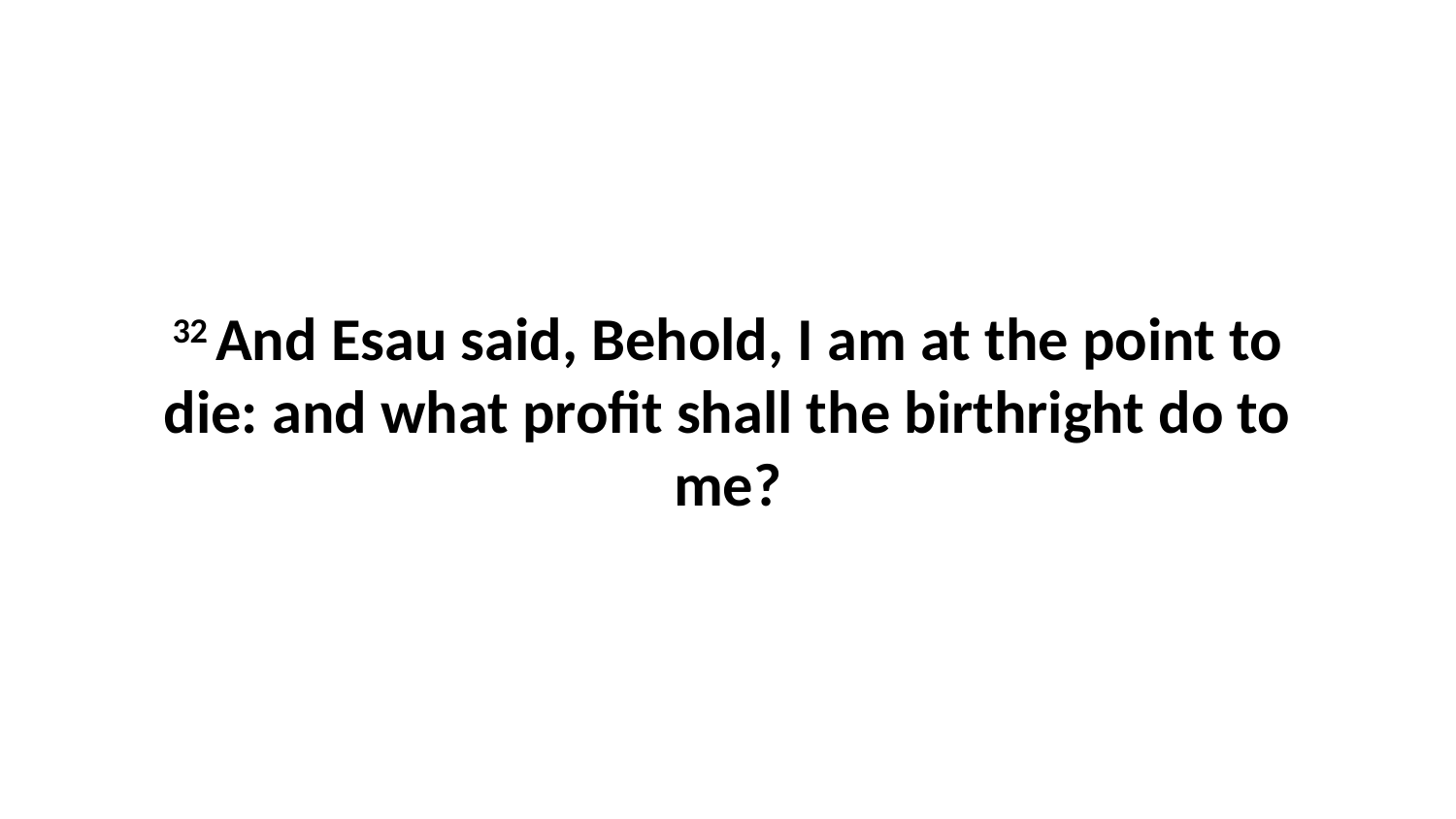

32 And Esau said, Behold, I am at the point to die: and what profit shall the birthright do to me?